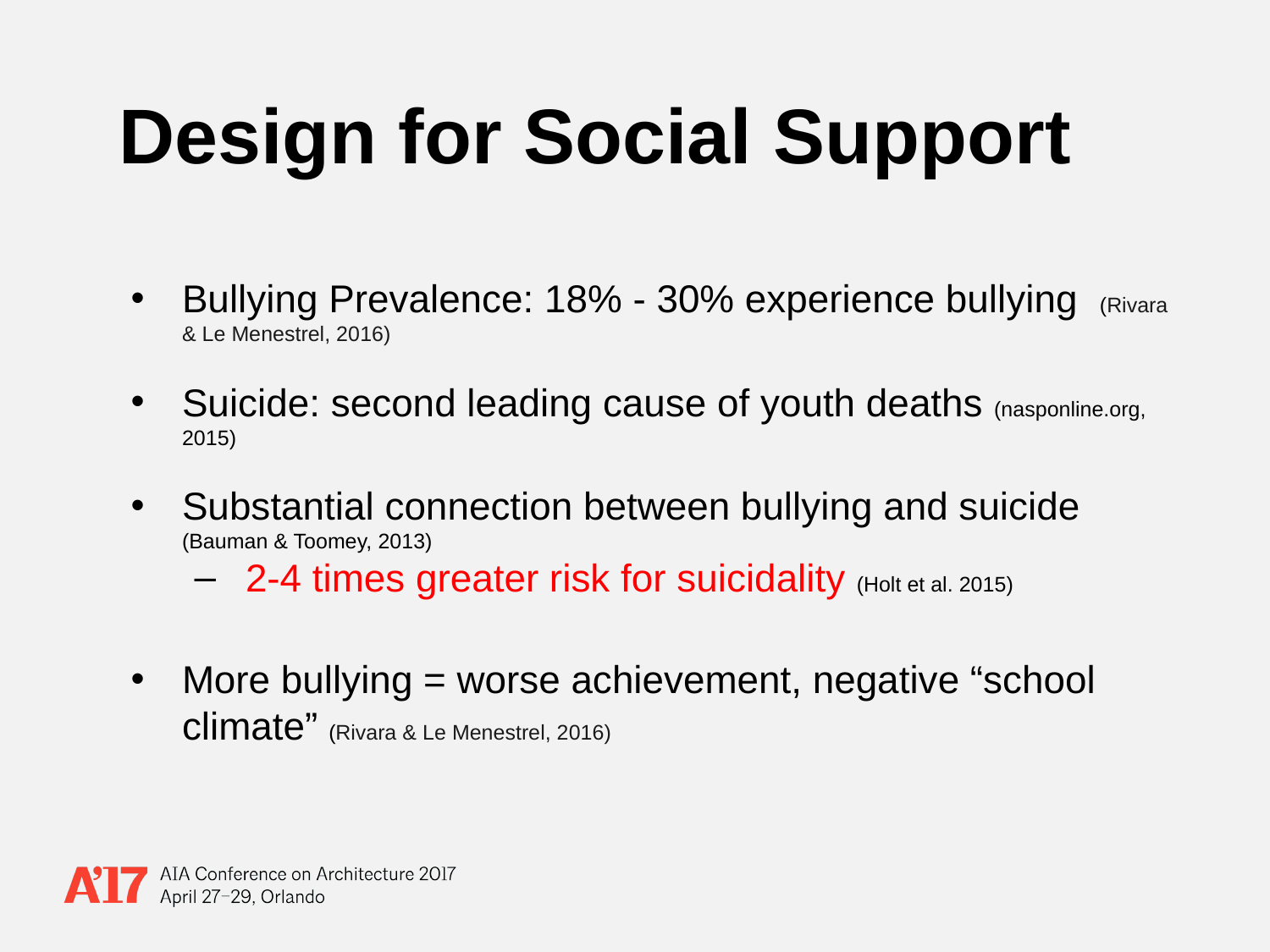

# Design for Social Support
Bullying Prevalence: 18% - 30% experience bullying  (Rivara & Le Menestrel, 2016)
Suicide: second leading cause of youth deaths (nasponline.org, 2015)
Substantial connection between bullying and suicide (Bauman & Toomey, 2013)
2-4 times greater risk for suicidality (Holt et al. 2015)

More bullying = worse achievement, negative “school climate” (Rivara & Le Menestrel, 2016)